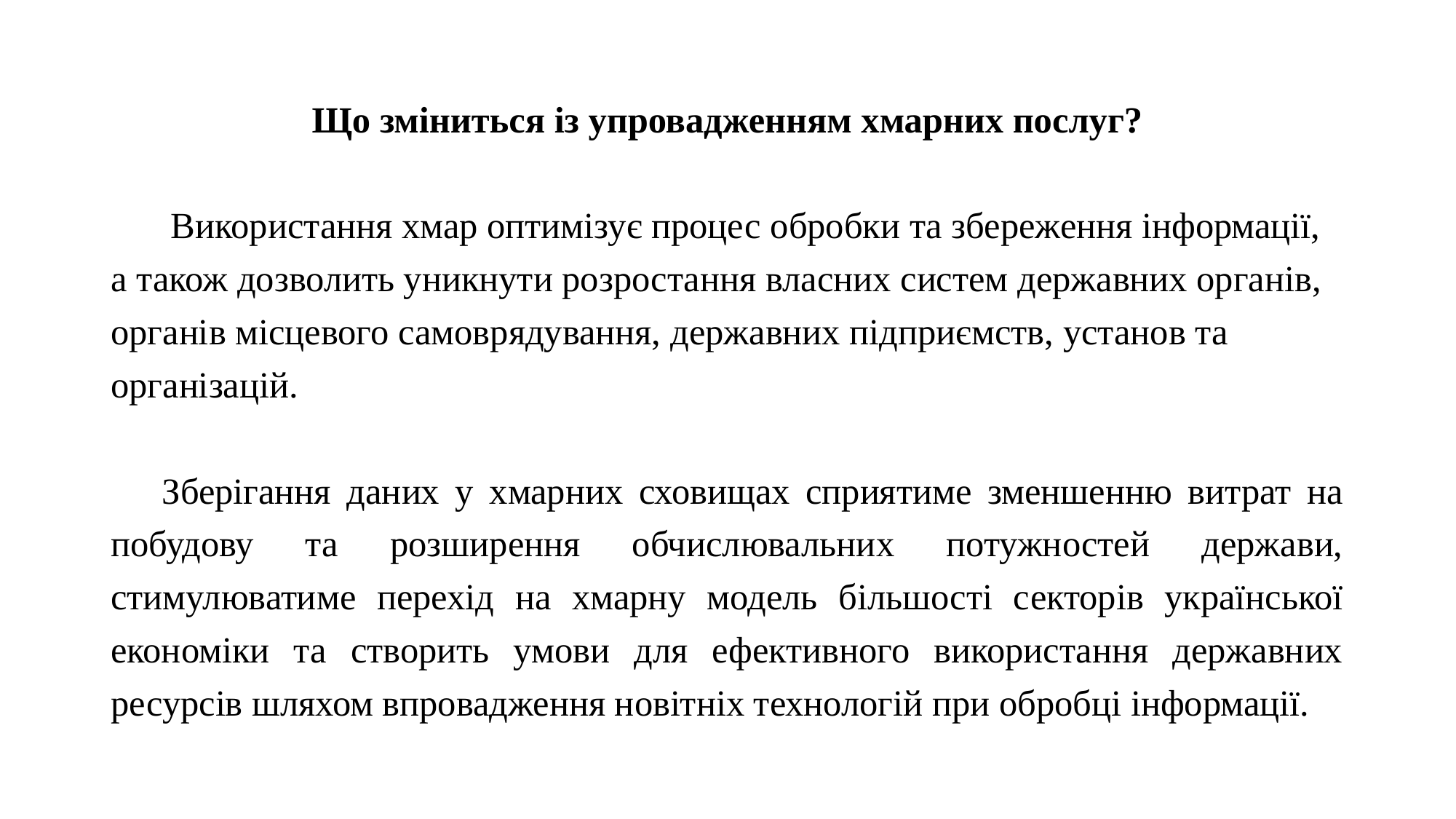

Що зміниться із упровадженням хмарних послуг?

Використання хмар оптимізує процес обробки та збереження інформації, а також дозволить уникнути розростання власних систем державних органів, органів місцевого самоврядування, державних підприємств, установ та організацій.

Зберігання даних у хмарних сховищах сприятиме зменшенню витрат на побудову та розширення обчислювальних потужностей держави, стимулюватиме перехід на хмарну модель більшості секторів української економіки та створить умови для ефективного використання державних ресурсів шляхом впровадження новітніх технологій при обробці інформації.